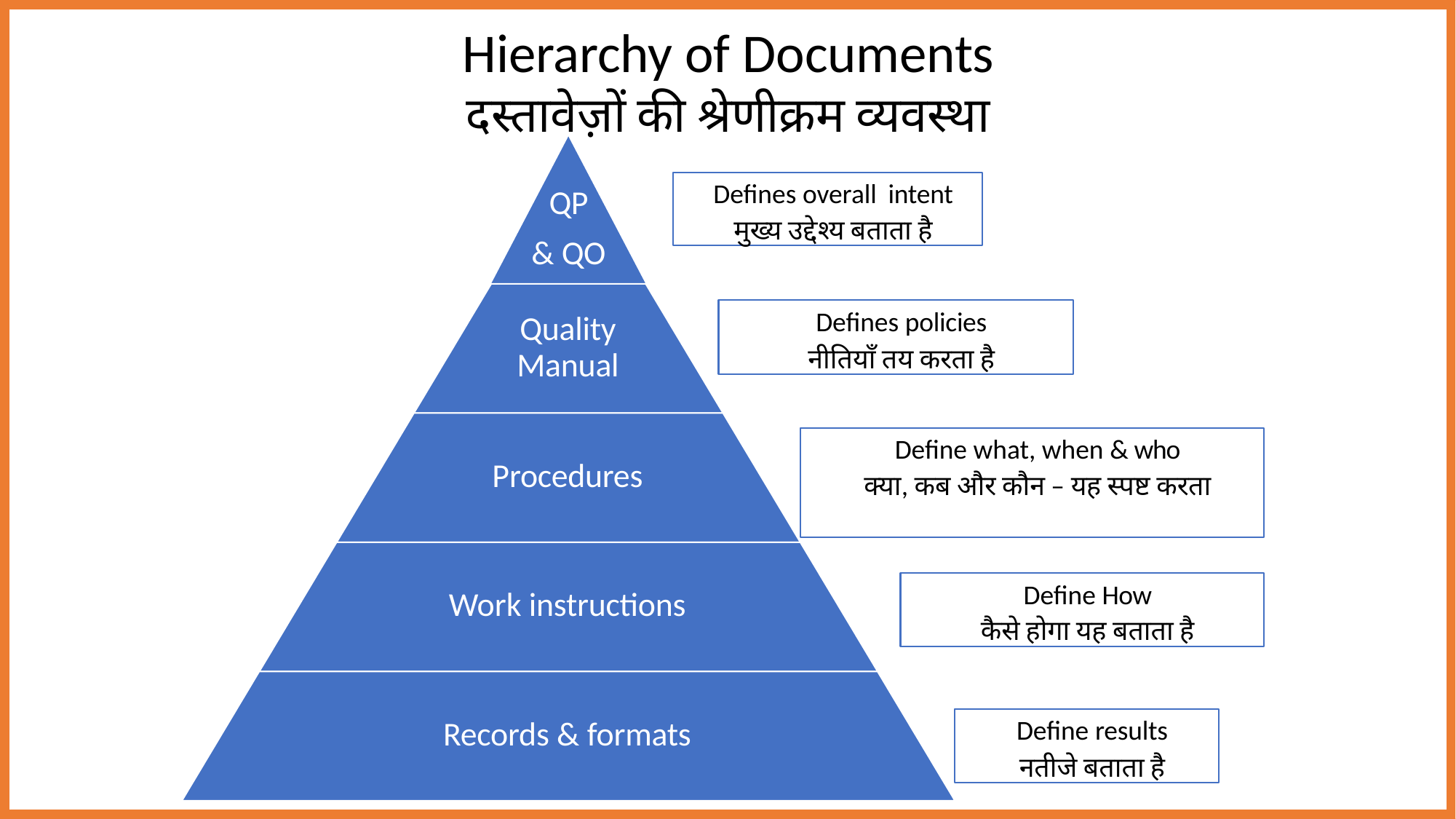

# Hierarchy of Documents दस्तावेज़ों की श्रेणीक्रम व्यवस्था

QP
& QO
Defines overall intent
मुख्य उद्देश्य बताता है

Defines policies
नीतियाँ तय करता है
Quality Manual

Define what, when & who
क्या, कब और कौन – यह स्पष्ट करता

Procedures

Define How
कैसे होगा यह बताता है
Work instructions

Define results
नतीजे बताता है
Records & formats